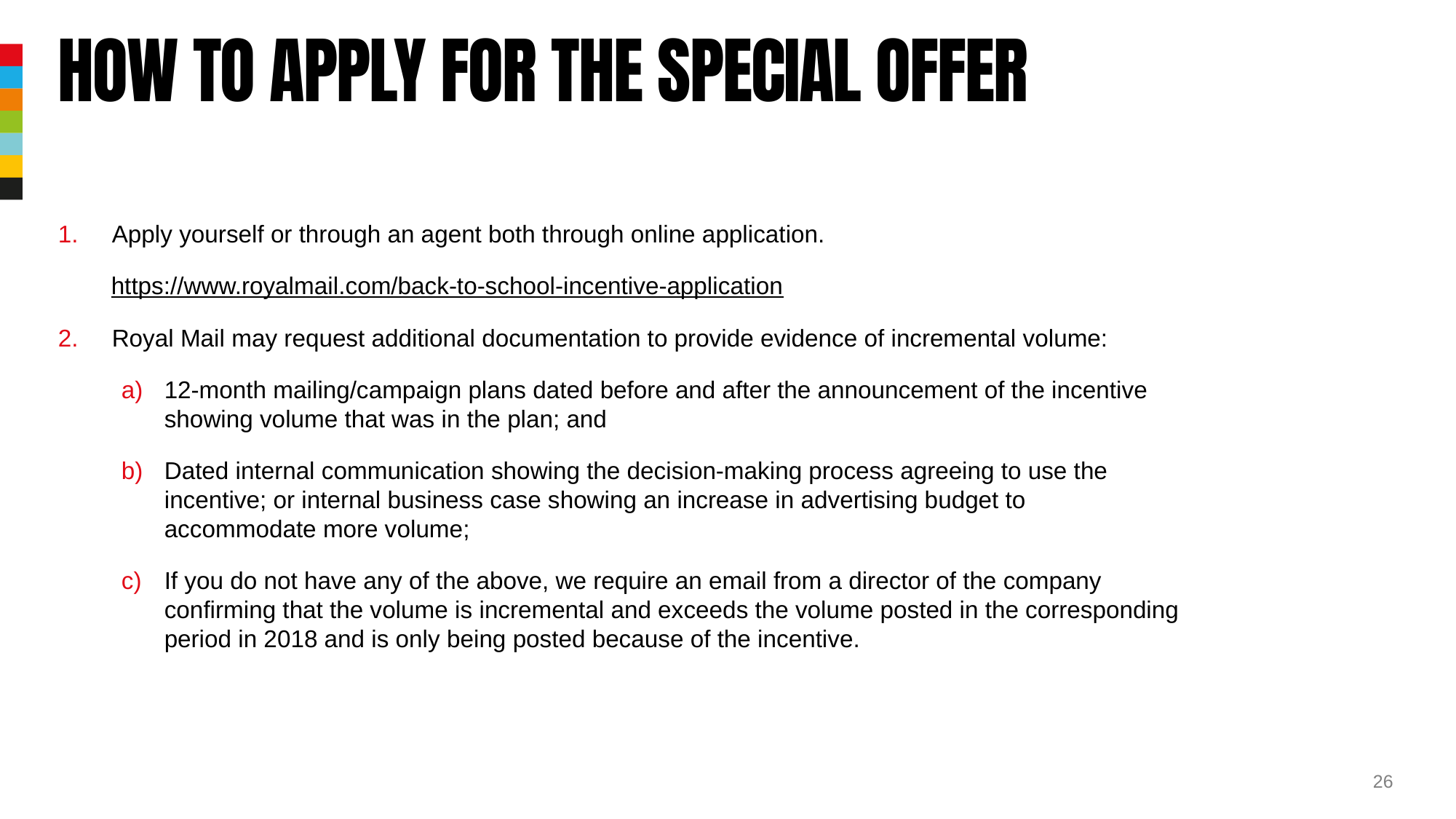

# How to apply for the special offer

1.     Apply yourself or through an agent both through online application.
https://www.royalmail.com/back-to-school-incentive-application
2.     Royal Mail may request additional documentation to provide evidence of incremental volume:
12-month mailing/campaign plans dated before and after the announcement of the incentive showing volume that was in the plan; and
Dated internal communication showing the decision-making process agreeing to use the incentive; or internal business case showing an increase in advertising budget to accommodate more volume;
If you do not have any of the above, we require an email from a director of the company confirming that the volume is incremental and exceeds the volume posted in the corresponding period in 2018 and is only being posted because of the incentive.

26